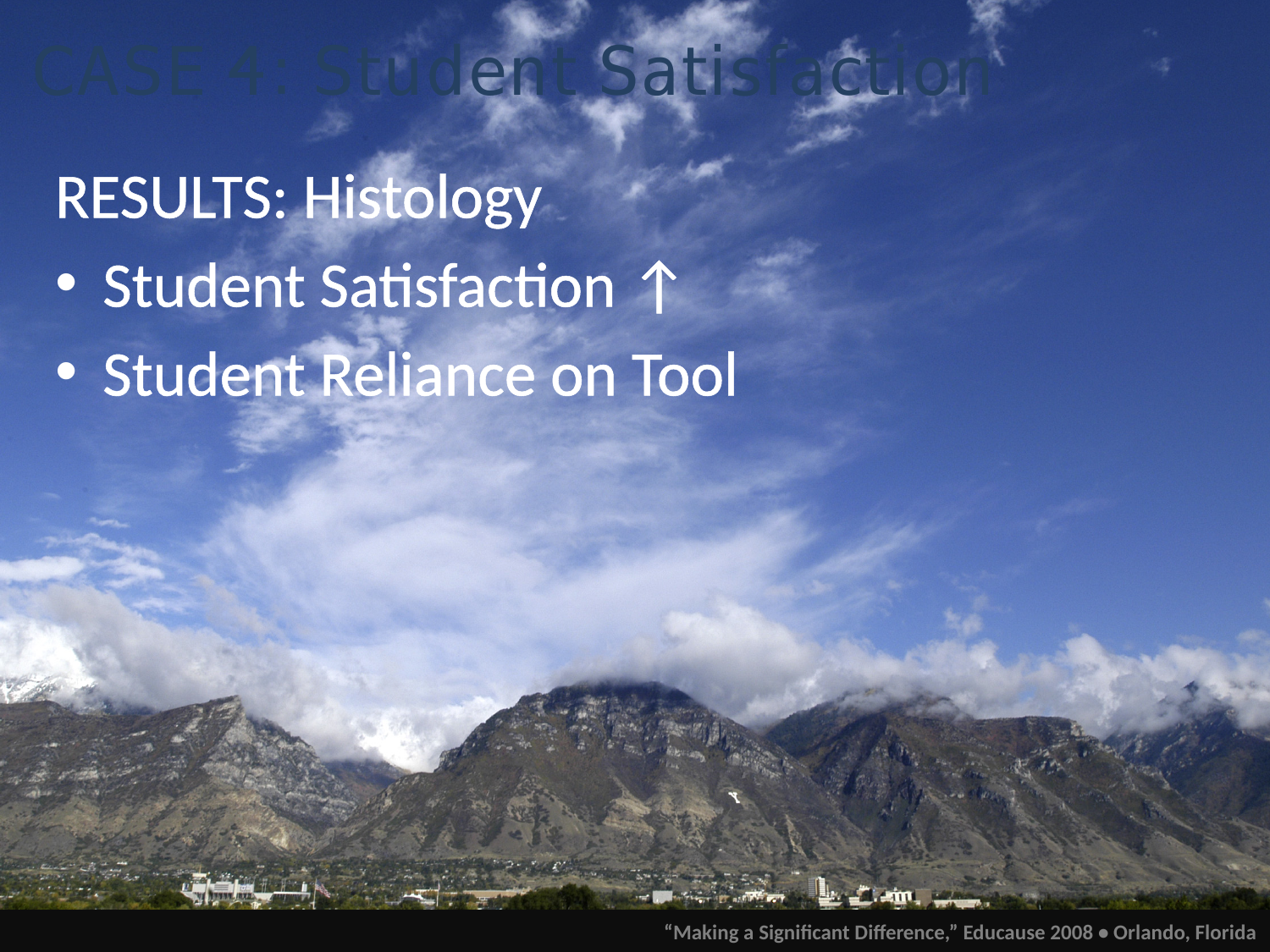

# CASE 4: Student Satisfaction
RESULTS: Histology
Student Satisfaction ↑
Student Reliance on Tool

“Making a Significant Difference,” Educause 2008 • Orlando, Florida